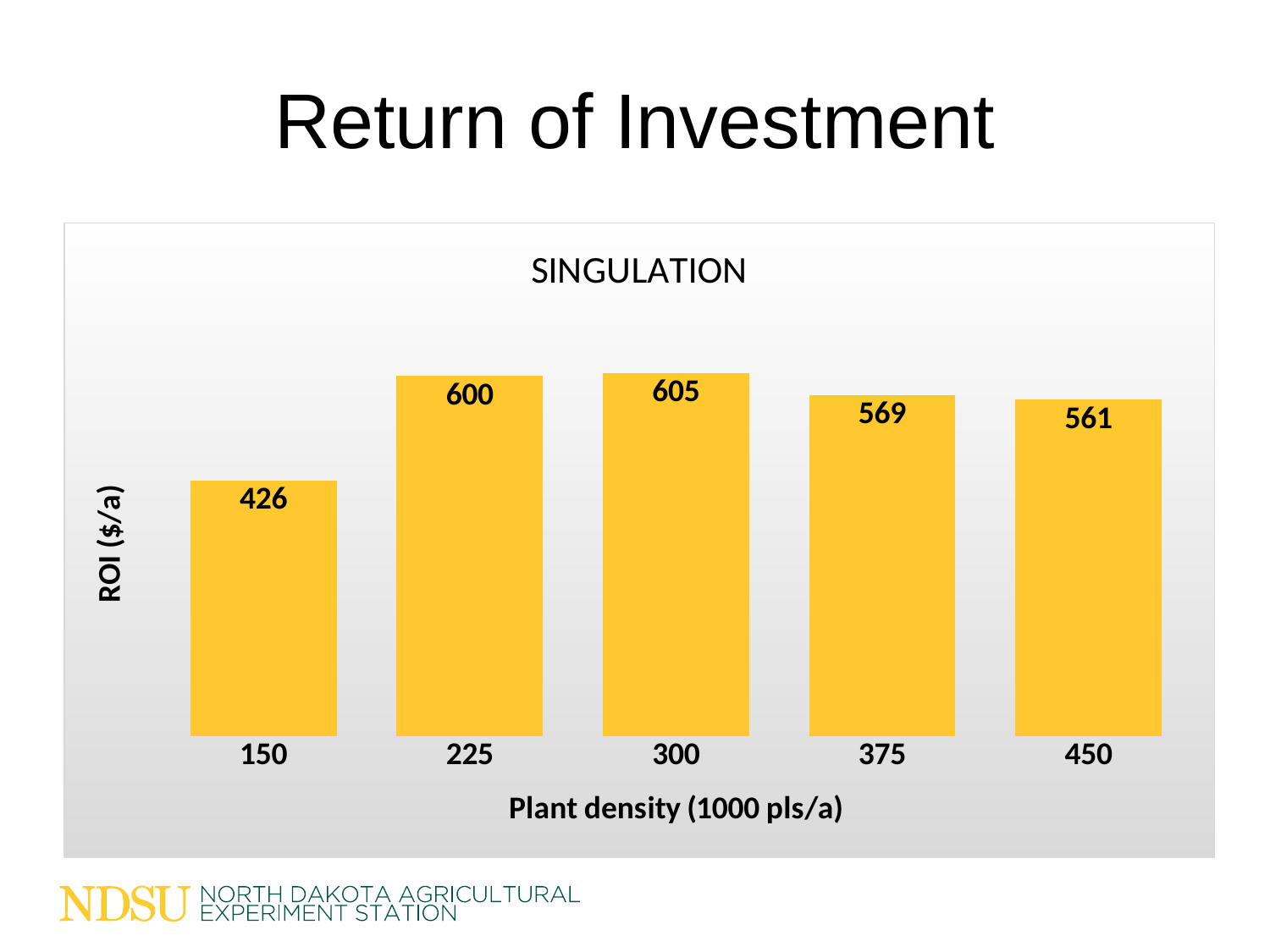

# Return of Investment

### Chart: SINGULATION

| Category |  |
|---|---|
| 150 | 425.84999999999997 |
| 225 | 600.2549999999999 |
| 300 | 604.785 |
| 375 | 568.5 |
| 450 | 560.6099999999999 |